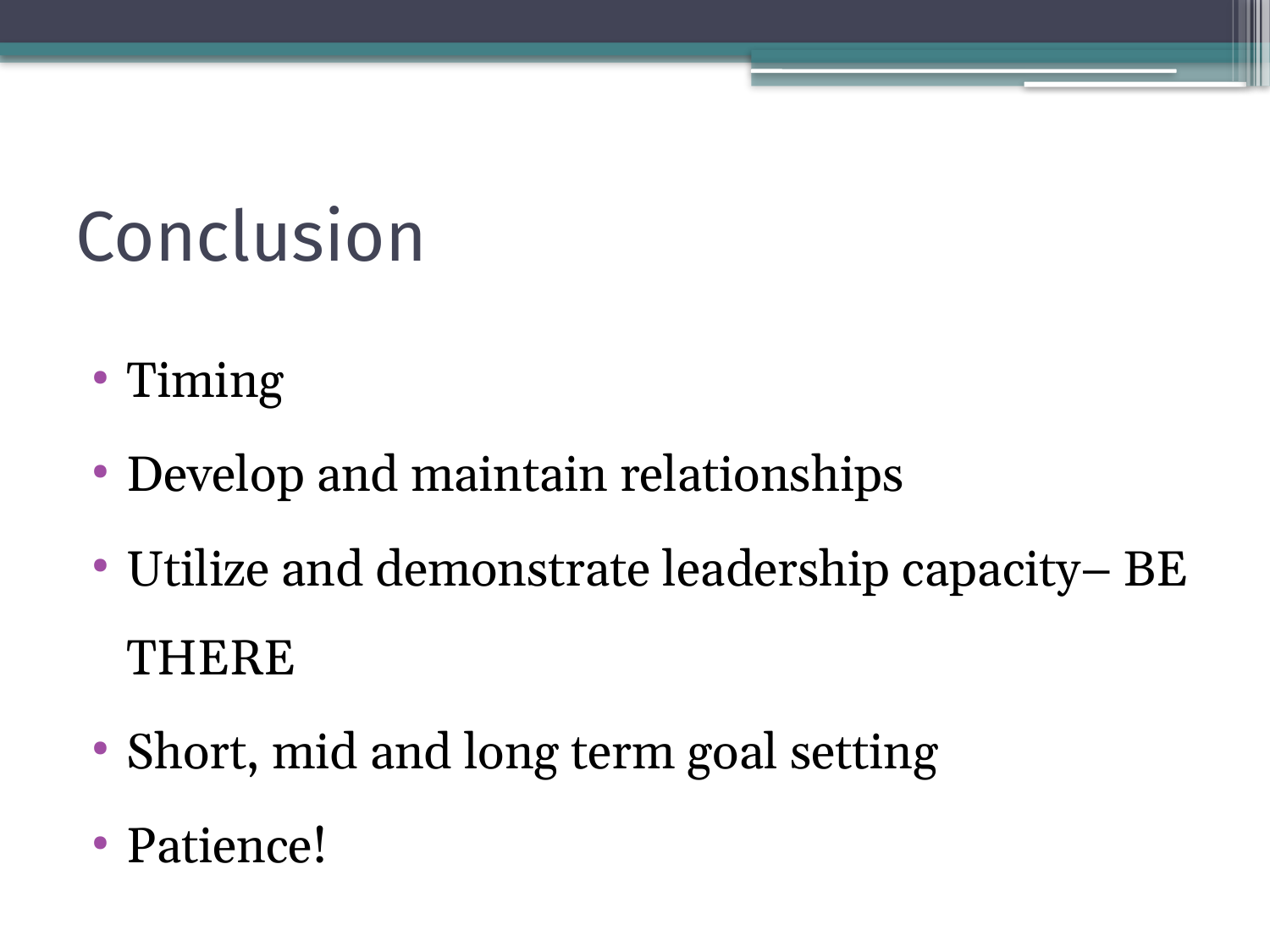

# Conclusion
Timing
Develop and maintain relationships
Utilize and demonstrate leadership capacity– BE THERE
Short, mid and long term goal setting
Patience!